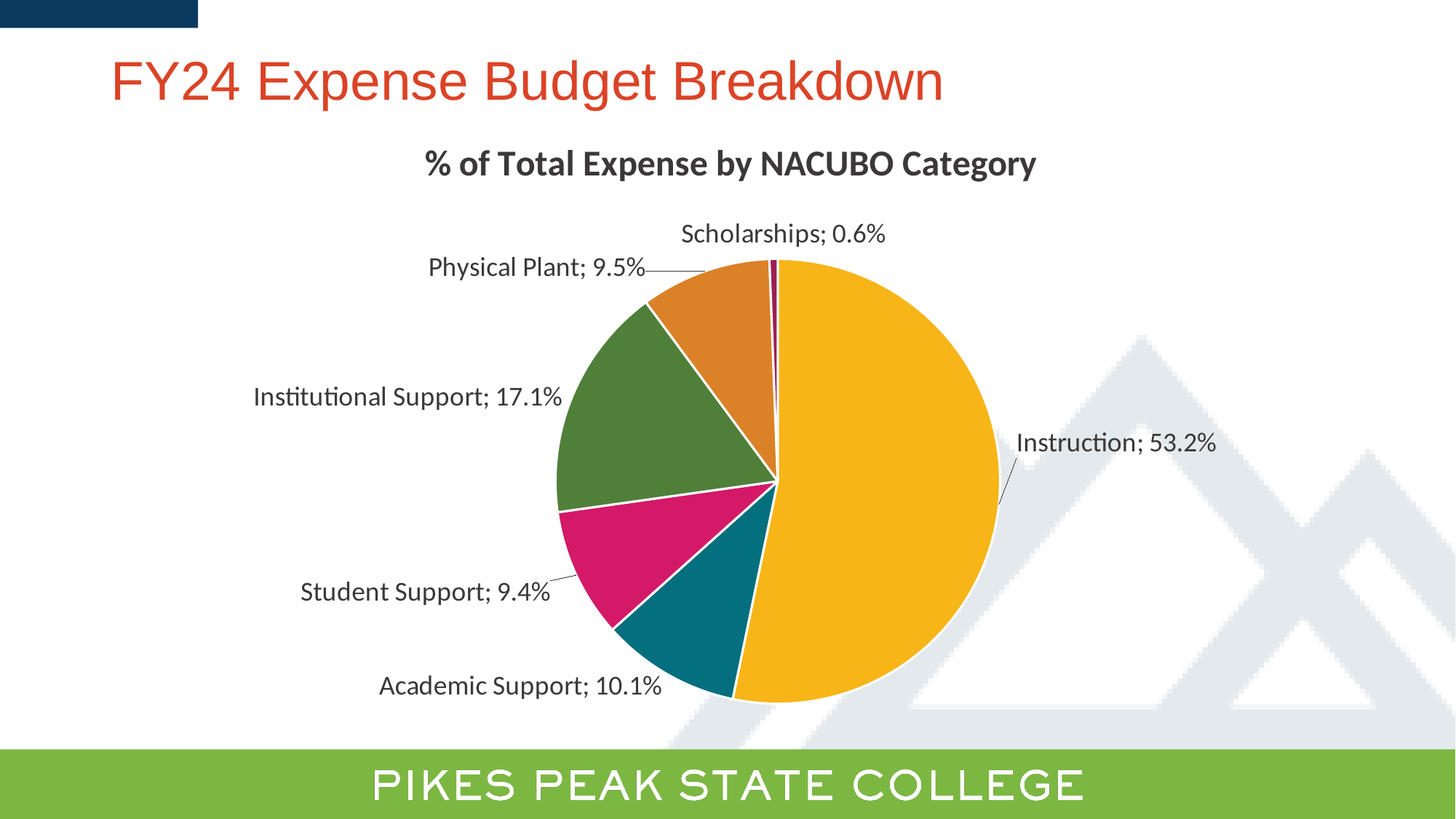

# FY24 Expense Budget Breakdown

### Chart: % of Total Expense by NACUBO Category

| Category | Sales |
|---|---|
| Instruction | 0.532 |
| Academic Support | 0.101 |
| Student Support | 0.094 |
| Institutional Support | 0.171 |
| Physical Plant | 0.095 |
| Scholarships | 0.006 |